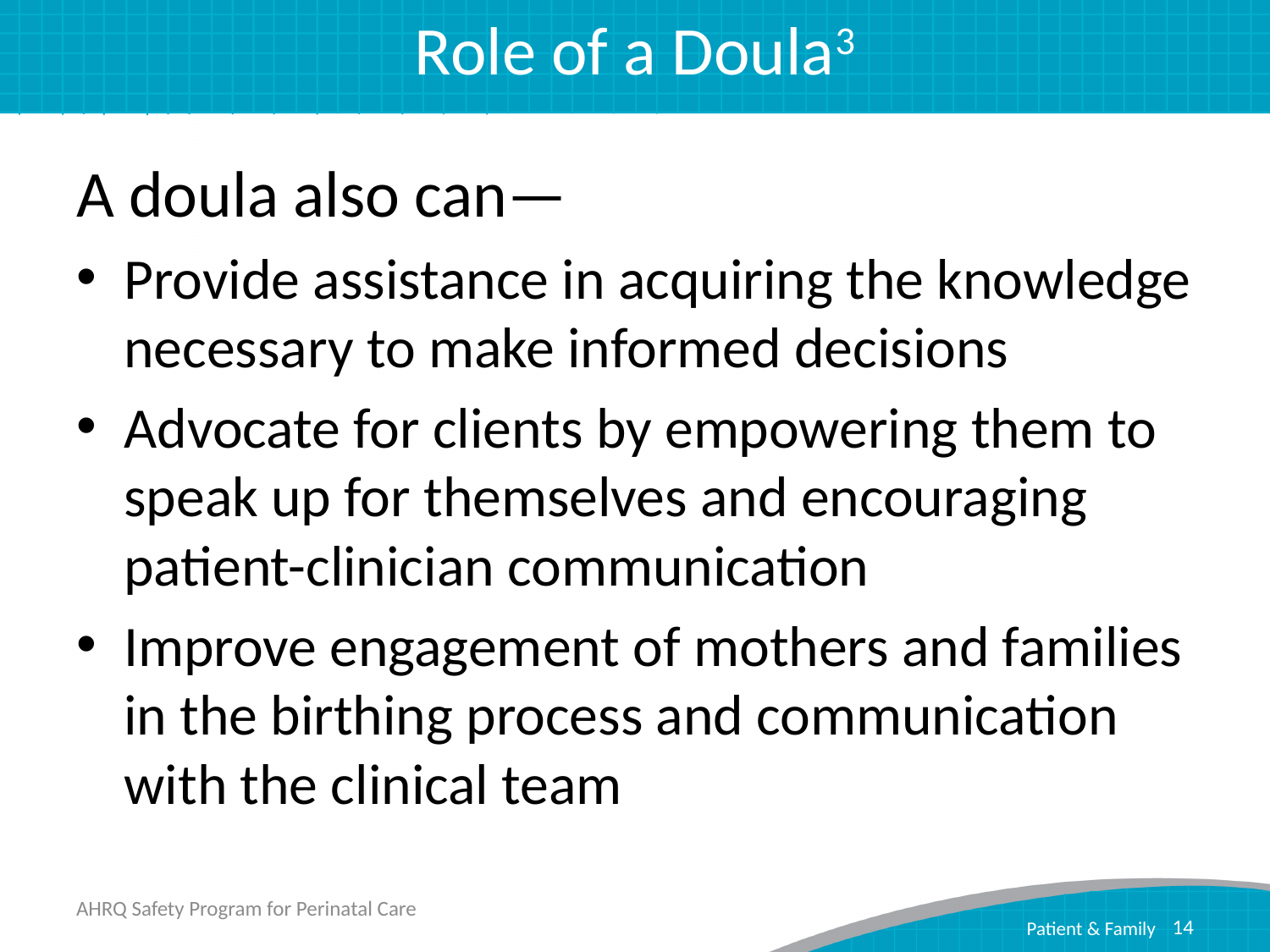

# Role of a Doula3
A doula also can—
Provide assistance in acquiring the knowledge necessary to make informed decisions
Advocate for clients by empowering them to speak up for themselves and encouraging patient-clinician communication
Improve engagement of mothers and families in the birthing process and communication with the clinical team

AHRQ Safety Program for Perinatal Care
14